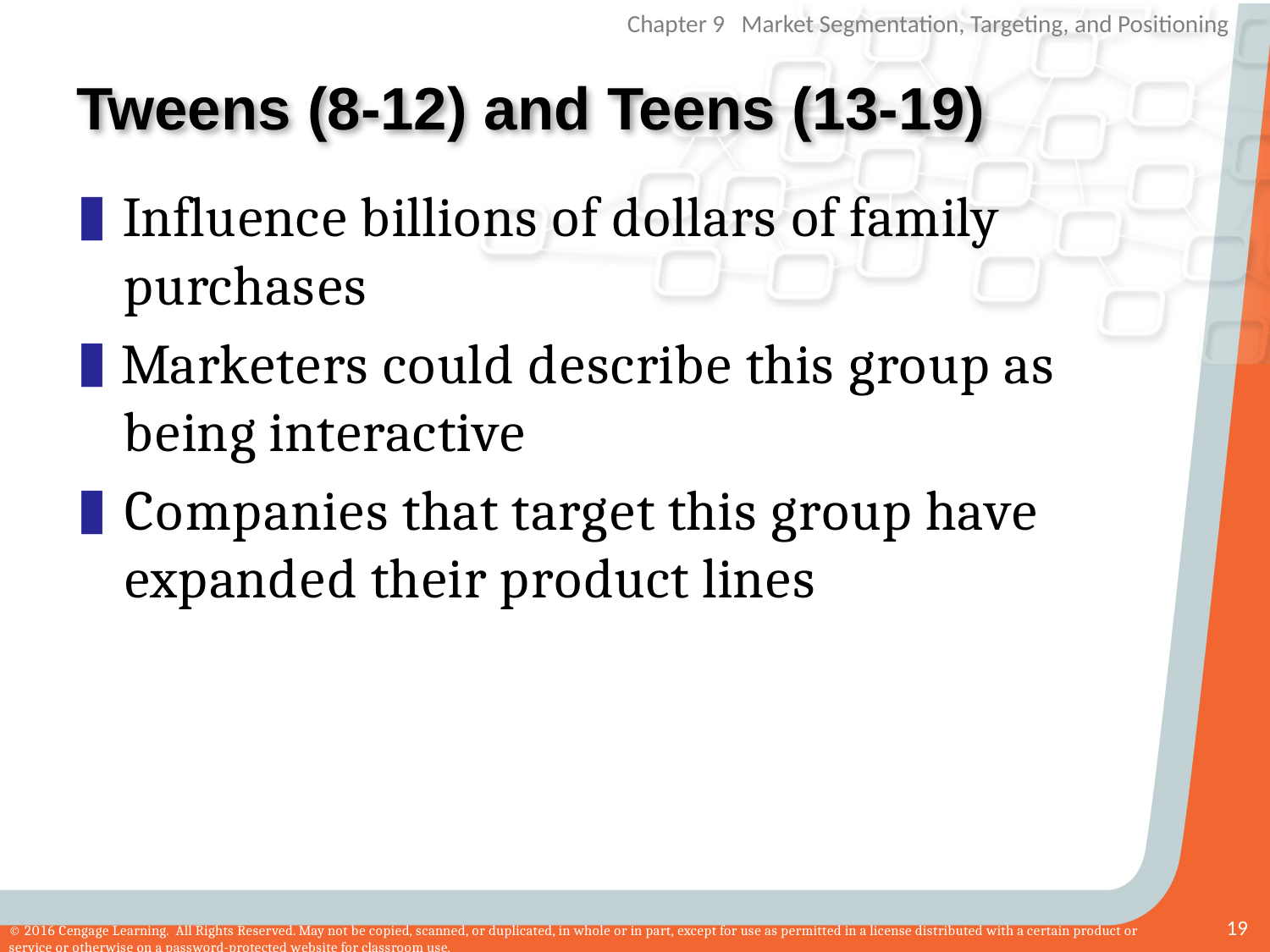

# Tweens (8-12) and Teens (13-19)
Influence billions of dollars of family purchases
Marketers could describe this group as being interactive
Companies that target this group have expanded their product lines
19